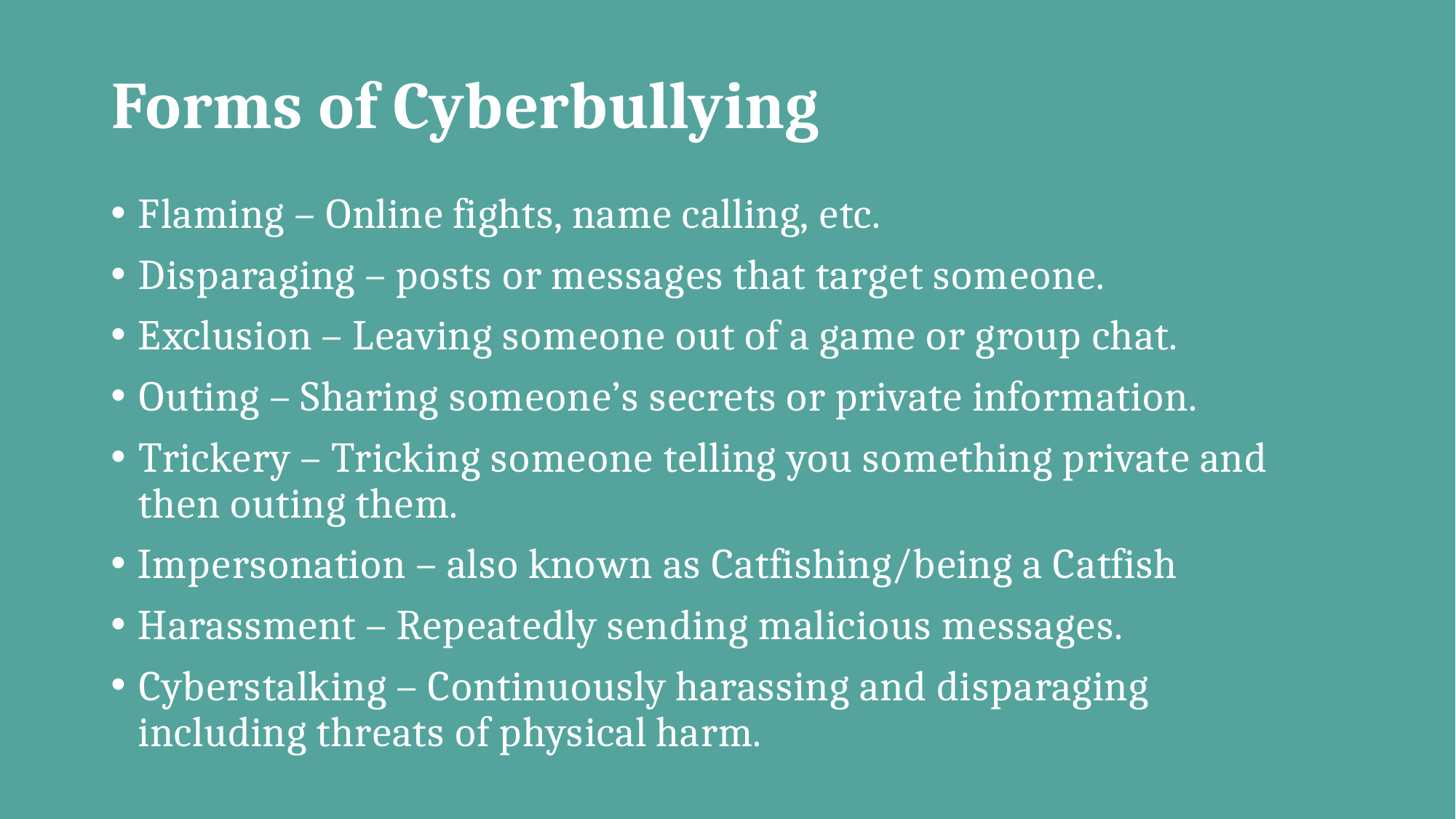

# Forms of Cyberbullying
Flaming – Online fights, name calling, etc.
Disparaging – posts or messages that target someone.
Exclusion – Leaving someone out of a game or group chat.
Outing – Sharing someone’s secrets or private information.
Trickery – Tricking someone telling you something private and then outing them.
Impersonation – also known as Catfishing/being a Catfish
Harassment – Repeatedly sending malicious messages.
Cyberstalking – Continuously harassing and disparaging including threats of physical harm.